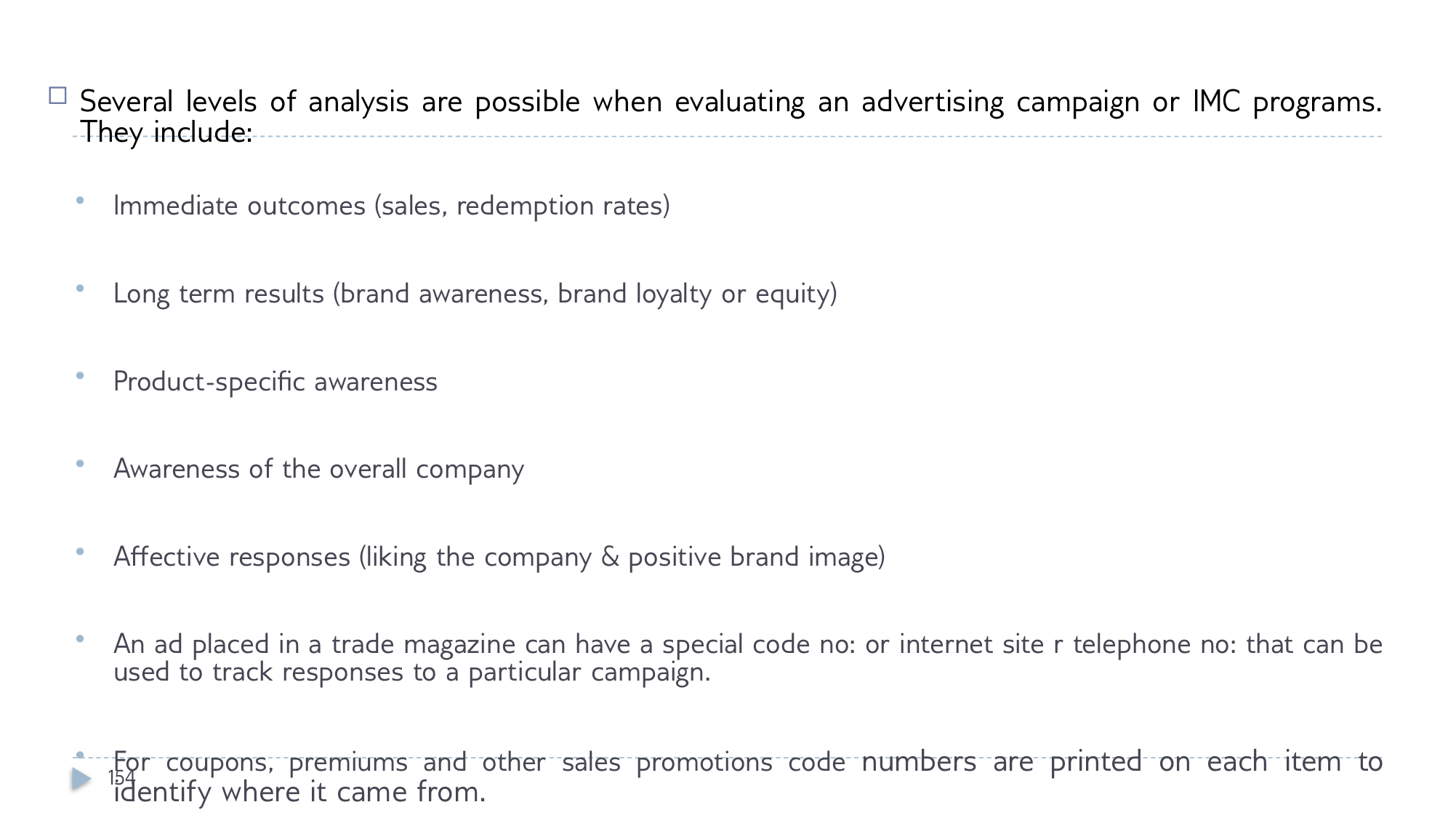

Several levels of analysis are possible when evaluating an advertising campaign or IMC programs. They include:

Immediate outcomes (sales, redemption rates)

Long term results (brand awareness, brand loyalty or equity)

Product-specific awareness

Awareness of the overall company

Affective responses (liking the company & positive brand image)

An ad placed in a trade magazine can have a special code no: or internet site r telephone no: that can be used to track responses to a particular campaign.

For coupons, premiums and other sales promotions code numbers are printed on each item to identify where it came from.

154